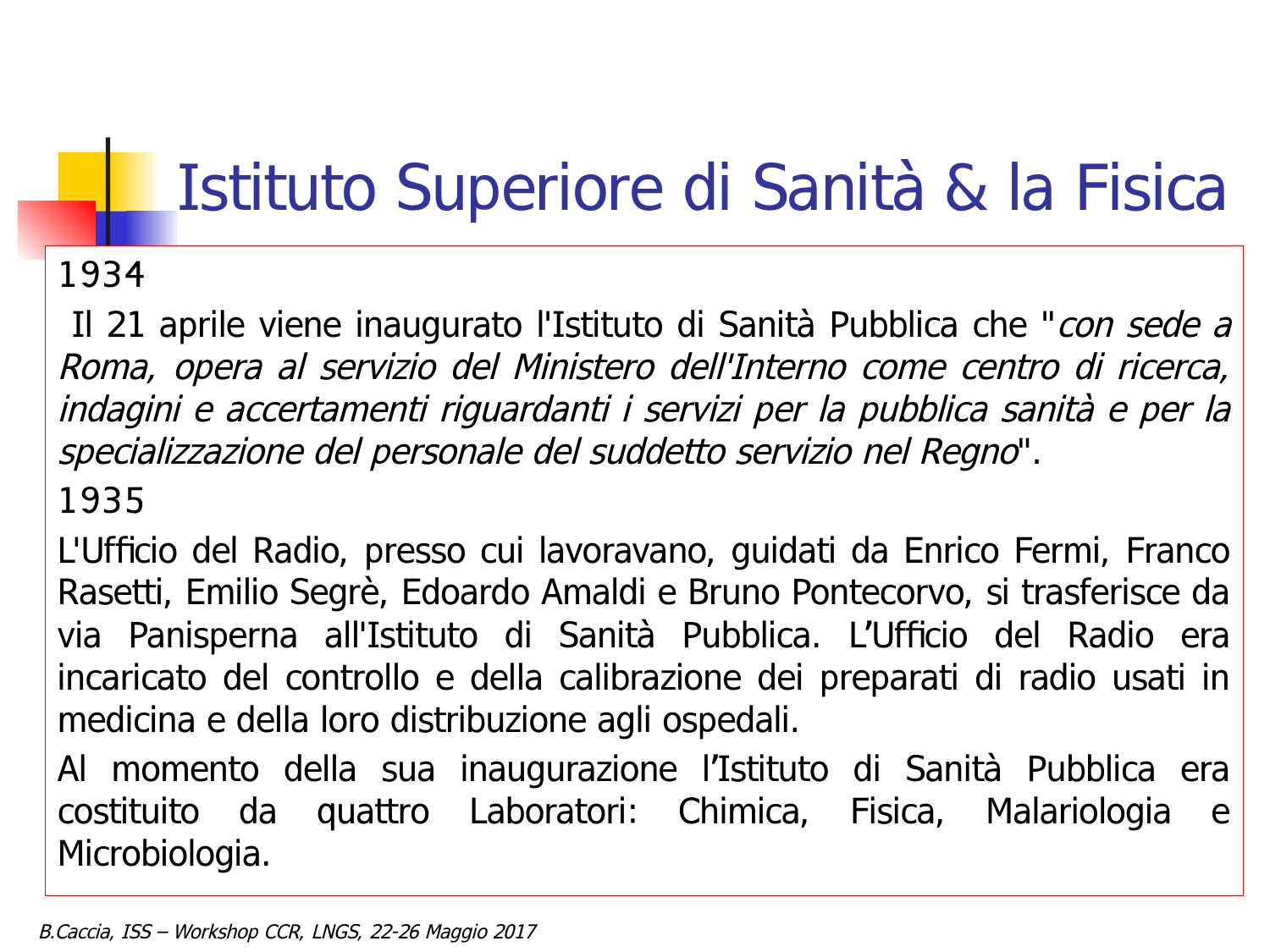

# Istituto Superiore di Sanità & la Fisica
1934
 Il 21 aprile viene inaugurato l'Istituto di Sanità Pubblica che "con sede a Roma, opera al servizio del Ministero dell'Interno come centro di ricerca, indagini e accertamenti riguardanti i servizi per la pubblica sanità e per la specializzazione del personale del suddetto servizio nel Regno".
1935
L'Ufficio del Radio, presso cui lavoravano, guidati da Enrico Fermi, Franco Rasetti, Emilio Segrè, Edoardo Amaldi e Bruno Pontecorvo, si trasferisce da via Panisperna all'Istituto di Sanità Pubblica. L’Ufficio del Radio era incaricato del controllo e della calibrazione dei preparati di radio usati in medicina e della loro distribuzione agli ospedali.
Al momento della sua inaugurazione l’Istituto di Sanità Pubblica era costituito da quattro Laboratori: Chimica, Fisica, Malariologia e Microbiologia.

B.Caccia, ISS – Workshop CCR, LNGS, 22-26 Maggio 2017